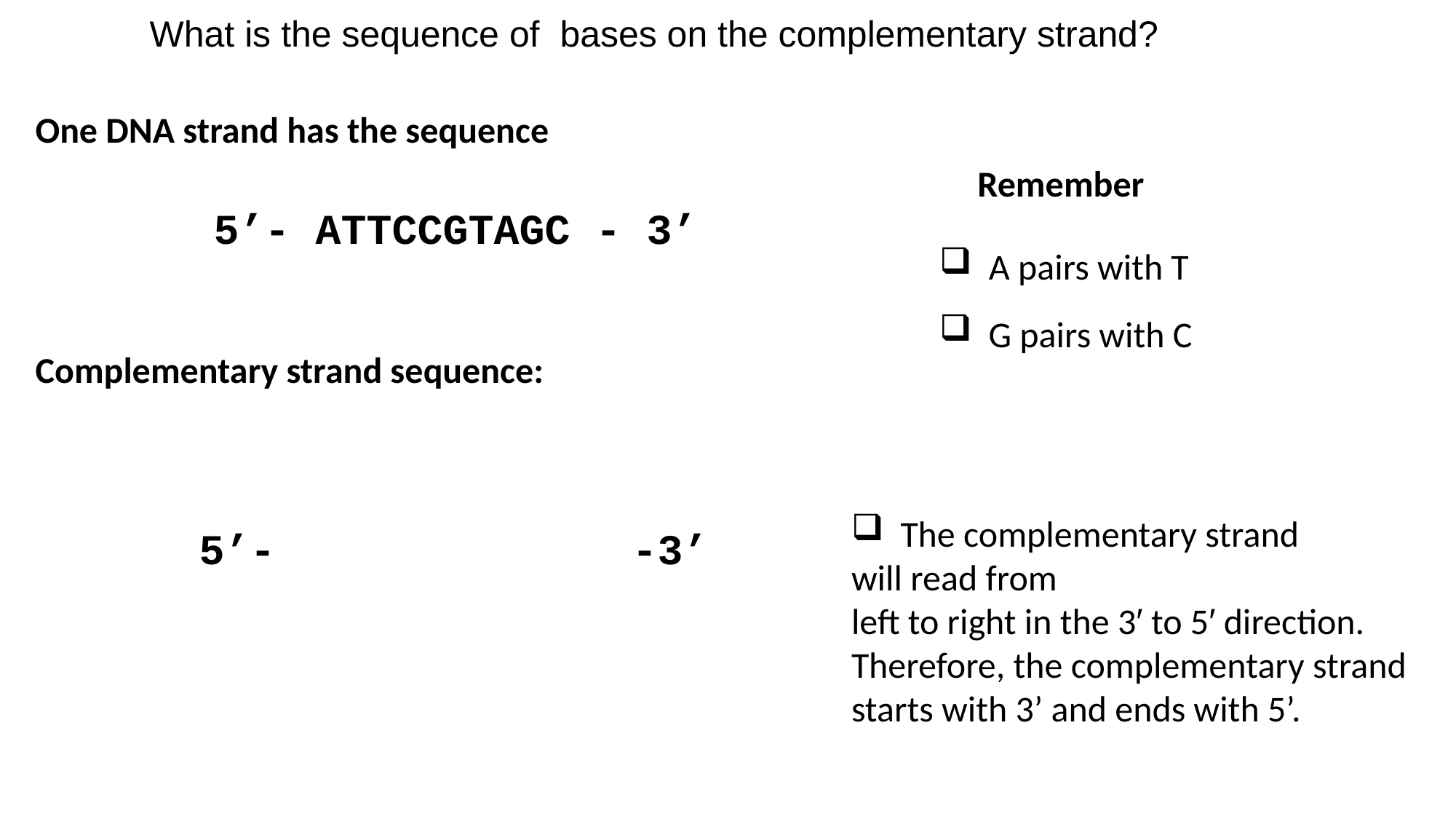

What is the sequence of  bases on the complementary strand?
One DNA strand has the sequence

       5’- ATTCCGTAGC - 3’

Complementary strand sequence:

5’-              -3’
Remember
 A pairs with T
 G pairs with C
 The complementary strand
will read from
left to right in the 3′ to 5′ direction.
Therefore, the complementary strand
starts with 3’ and ends with 5’.